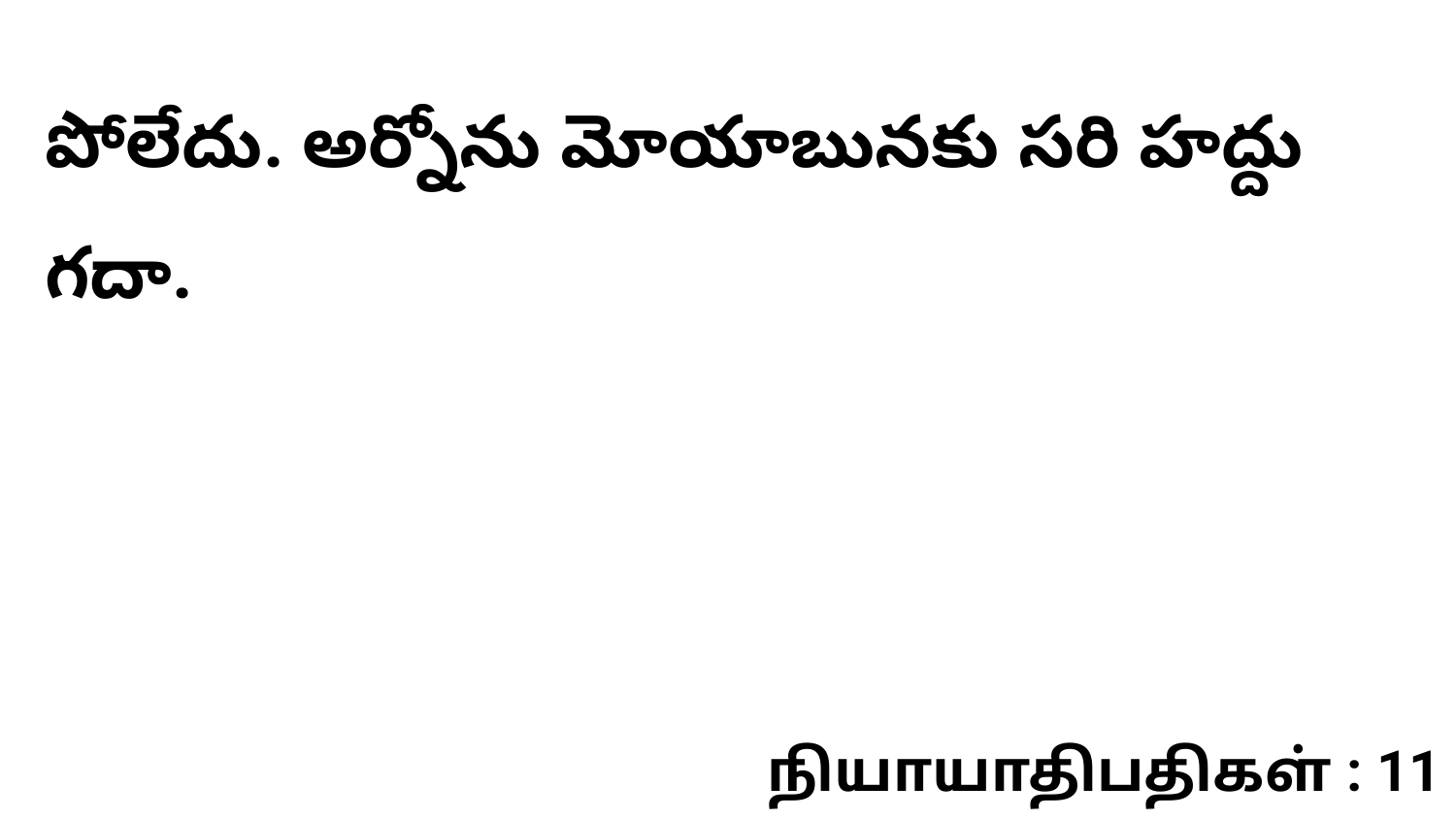

పోలేదు. అర్నోను మోయాబునకు సరి హద్దు గదా.
நியாயாதிபதிகள் : 11